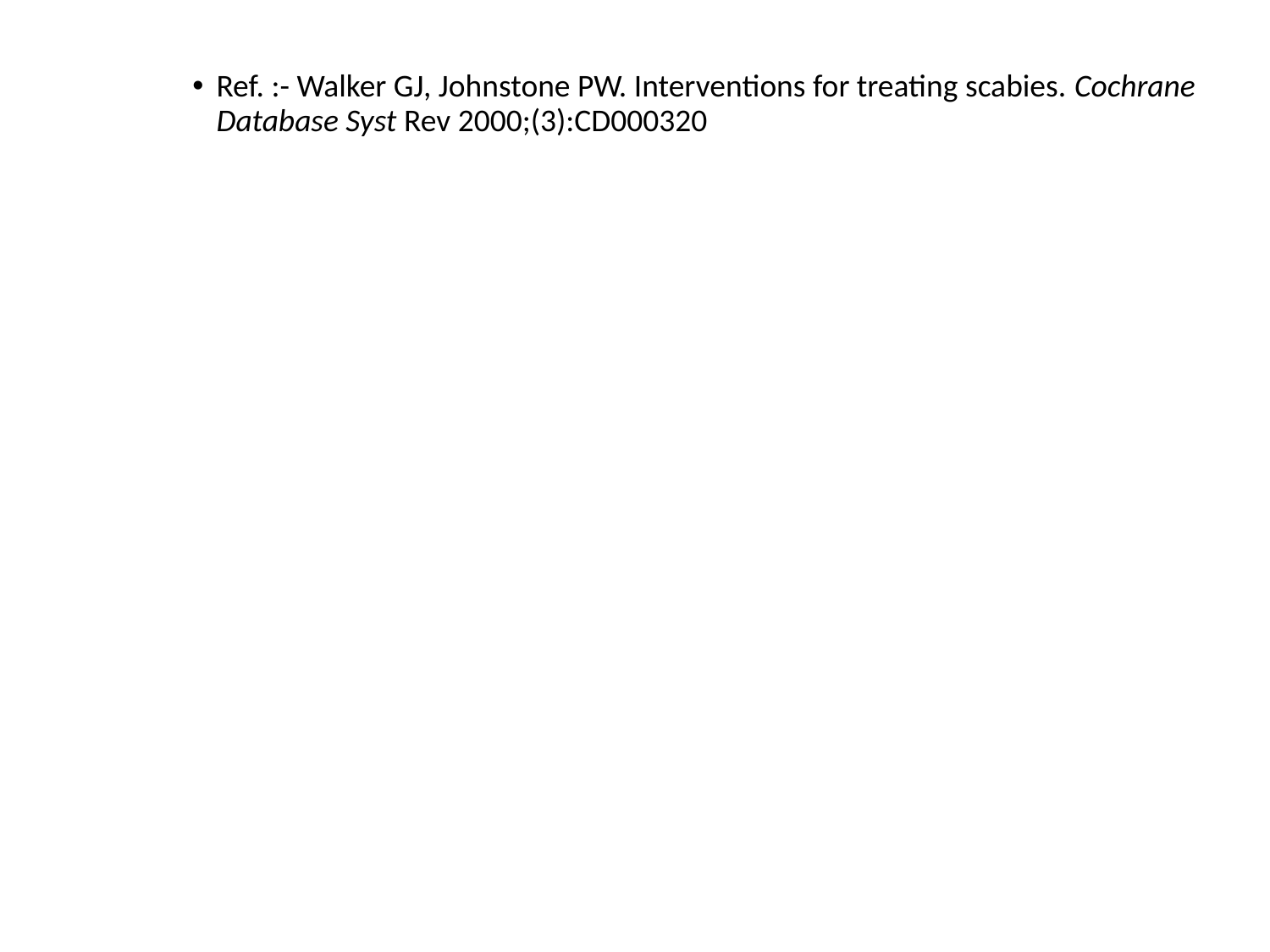

Ref. :- Walker GJ, Johnstone PW. Interventions for treating scabies. Cochrane Database Syst Rev 2000;(3):CD000320